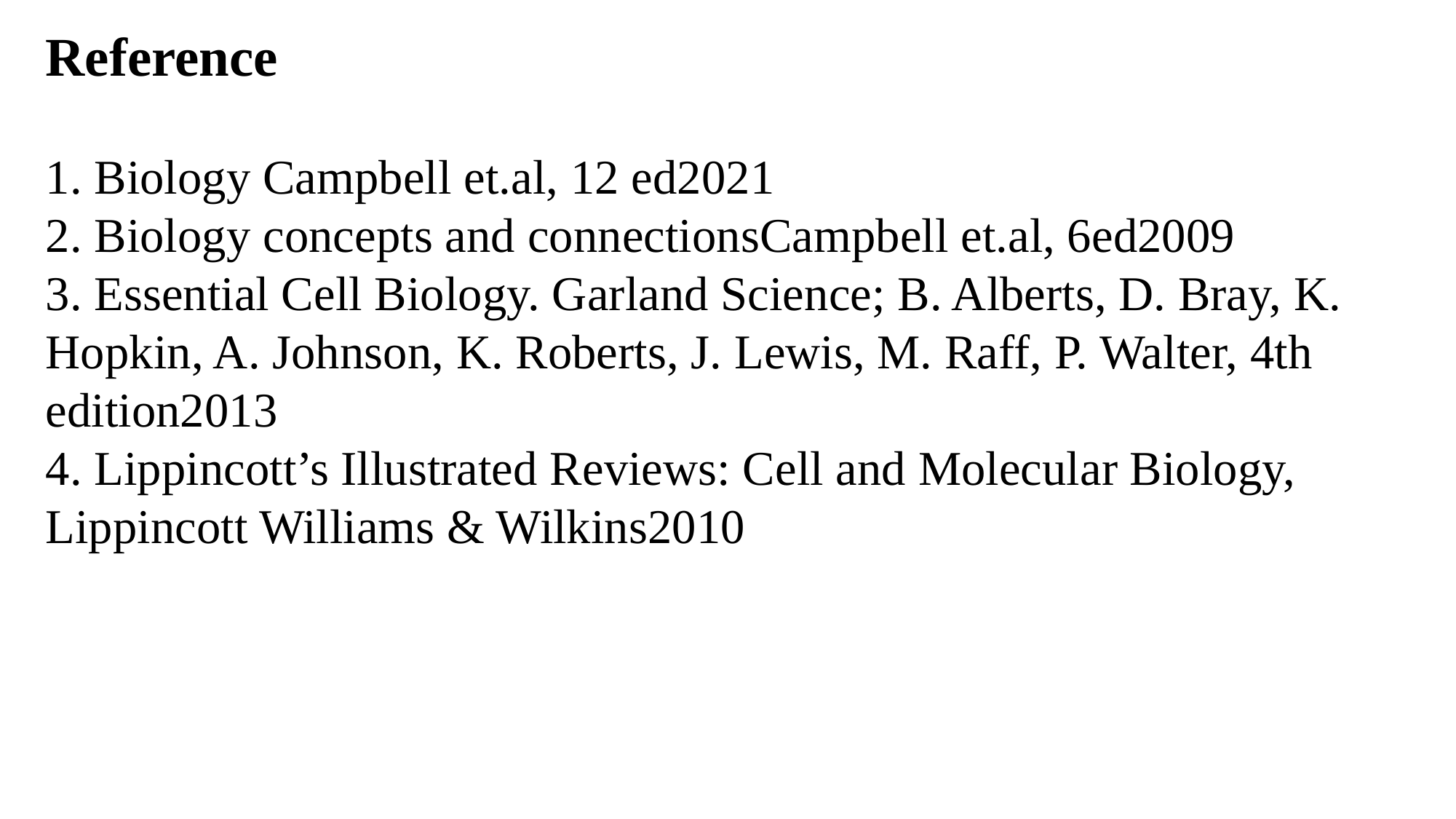

Reference

1. Biology Campbell et.al, 12 ed2021
2. Biology concepts and connectionsCampbell et.al, 6ed2009
3. Essential Cell Biology. Garland Science; B. Alberts, D. Bray, K. Hopkin, A. Johnson, K. Roberts, J. Lewis, M. Raff, P. Walter, 4th edition2013
4. Lippincott’s Illustrated Reviews: Cell and Molecular Biology, Lippincott Williams & Wilkins2010